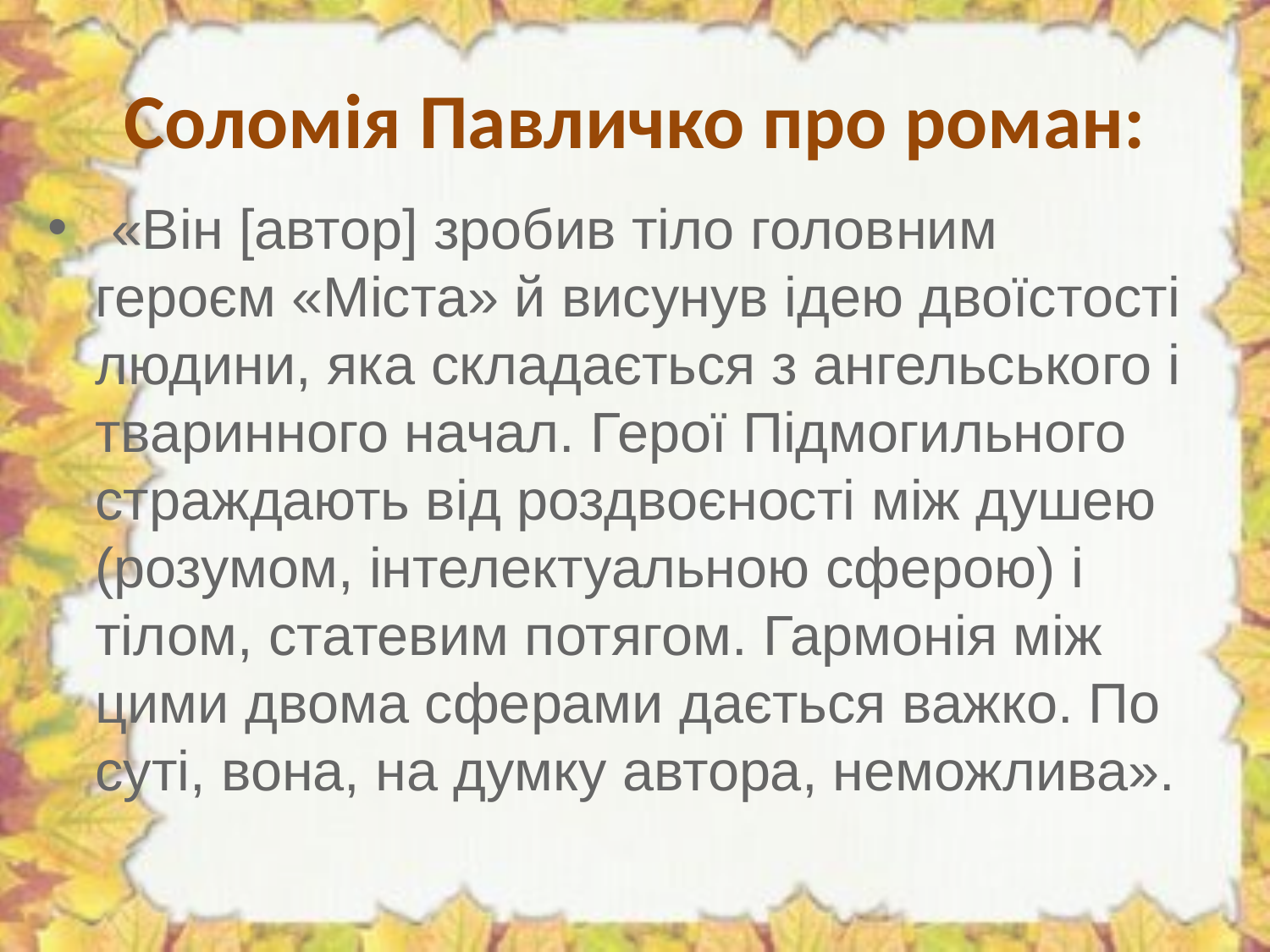

# Соломія Павличко про роман:
 «Він [автор] зробив тіло голов­ним героєм «Міста» й висунув ідею двоїстості людини, яка складається з ангельського і тваринного начал. Герої Підмогильного страждають від роз­двоєності між душею (розумом, інтелектуальною сферою) і тілом, статевим потягом. Гармонія між цими двома сферами дається важко. По суті, вона, на думку автора, неможлива».

Соломія Павличко з цього приводу зазначала: «Він [автор] зробив тіло голов­ним героєм «Міста» й висунув ідею двоїстості людини, яка складається з ангельського і тваринного начал. Герої Підмогильного страждають від роз­двоєності між душею (розумом, інтелектуальною сферою) і тілом, статевим потягом. Гармонія між цими двома сферами дається важко. По суті, вона, на думку автора, неможлива».Джерело: http://ukrclassic.com.ua/katalog/p/pidmogilnij-valer-yan/3278-detalnij-analiz-tvoru-misto-pidmogilnij Бібліотека української літератури © ukrclassic.com.ua